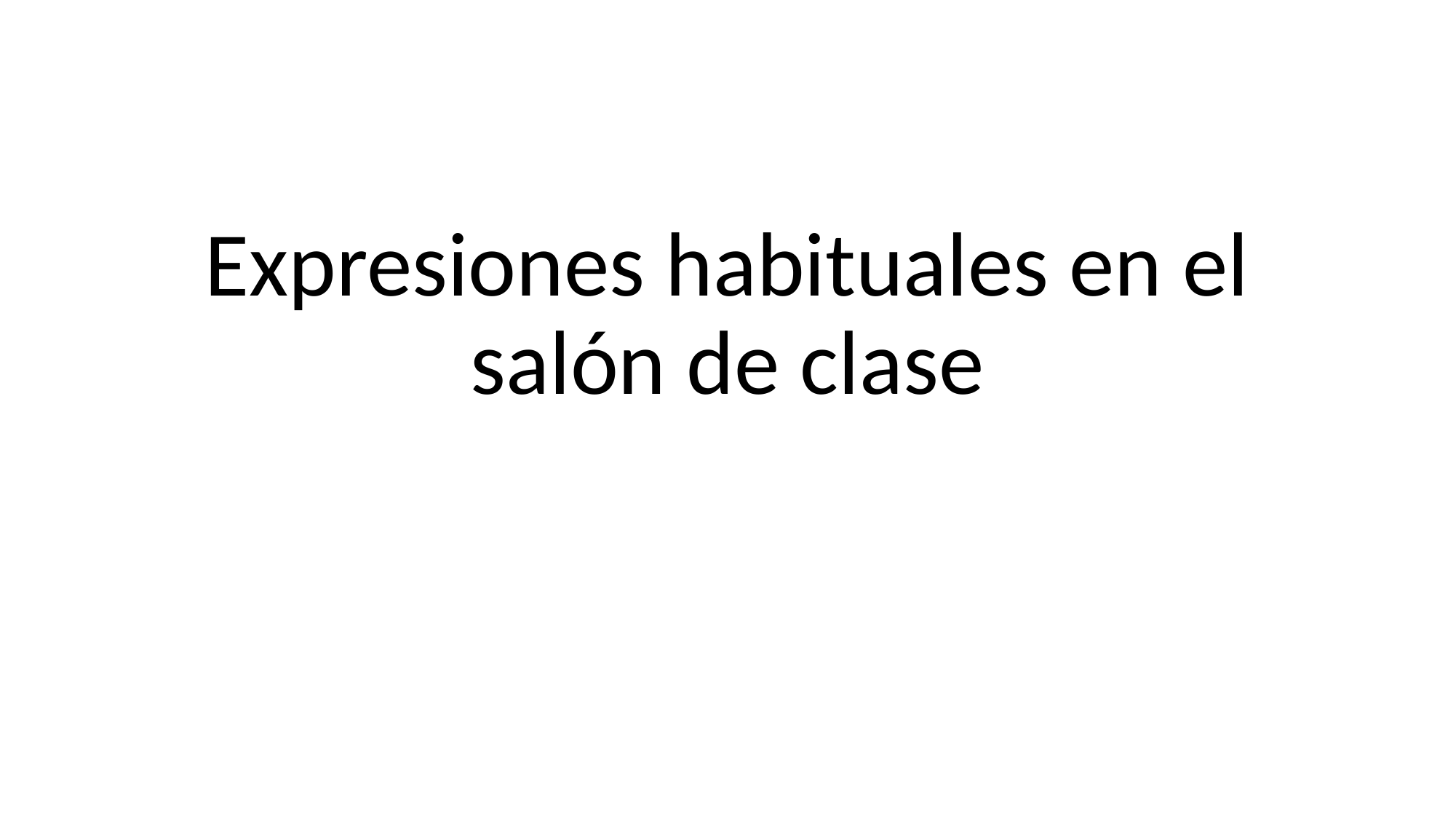

# Expresiones habituales en el salón de clase